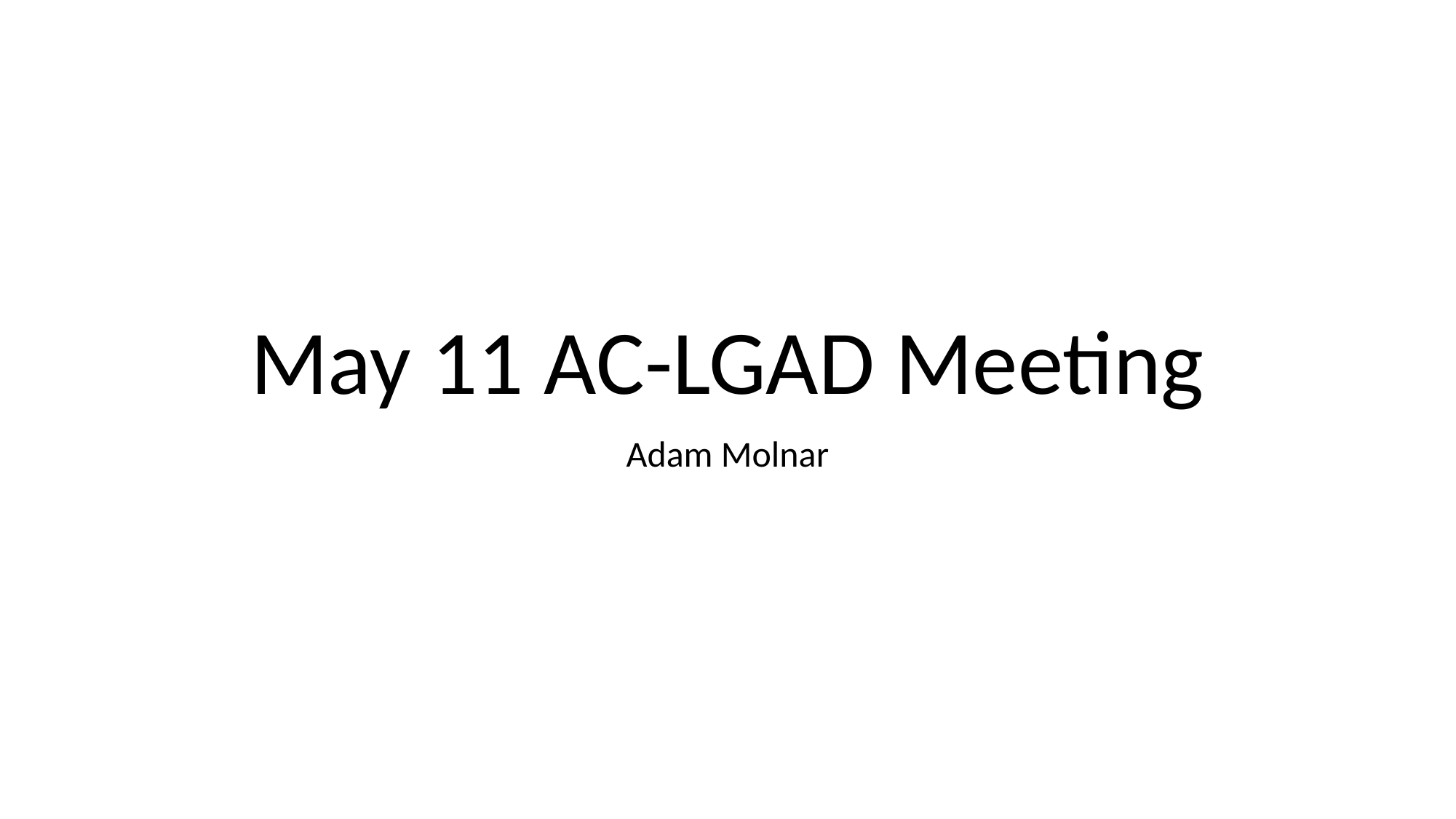

# May 11 AC-LGAD Meeting
Adam Molnar